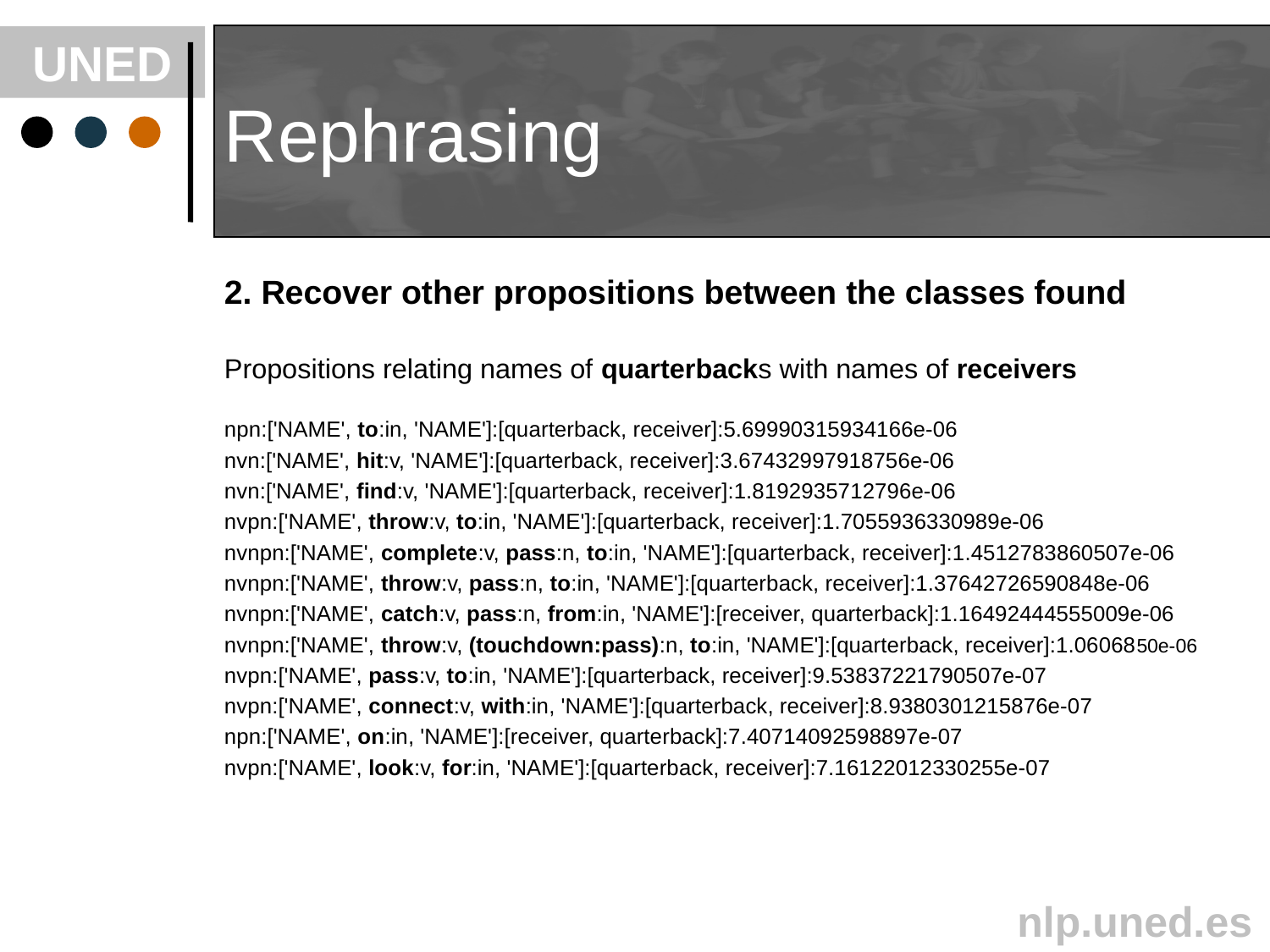

# Rephrasing
2. Recover other propositions between the classes found

Propositions relating names of quarterbacks with names of receivers

npn:['NAME', to:in, 'NAME']:[quarterback, receiver]:5.69990315934166e-06
nvn:['NAME', hit:v, 'NAME']:[quarterback, receiver]:3.67432997918756e-06
nvn:['NAME', find:v, 'NAME']:[quarterback, receiver]:1.8192935712796e-06
nvpn:['NAME', throw:v, to:in, 'NAME']:[quarterback, receiver]:1.7055936330989e-06
nvnpn:['NAME', complete:v, pass:n, to:in, 'NAME']:[quarterback, receiver]:1.4512783860507e-06
nvnpn:['NAME', throw:v, pass:n, to:in, 'NAME']:[quarterback, receiver]:1.37642726590848e-06
nvnpn:['NAME', catch:v, pass:n, from:in, 'NAME']:[receiver, quarterback]:1.16492444555009e-06
nvnpn:['NAME', throw:v, (touchdown:pass):n, to:in, 'NAME']:[quarterback, receiver]:1.0606850e-06
nvpn:['NAME', pass:v, to:in, 'NAME']:[quarterback, receiver]:9.53837221790507e-07
nvpn:['NAME', connect:v, with:in, 'NAME']:[quarterback, receiver]:8.9380301215876e-07
npn:['NAME', on:in, 'NAME']:[receiver, quarterback]:7.40714092598897e-07
nvpn:['NAME', look:v, for:in, 'NAME']:[quarterback, receiver]:7.16122012330255e-07